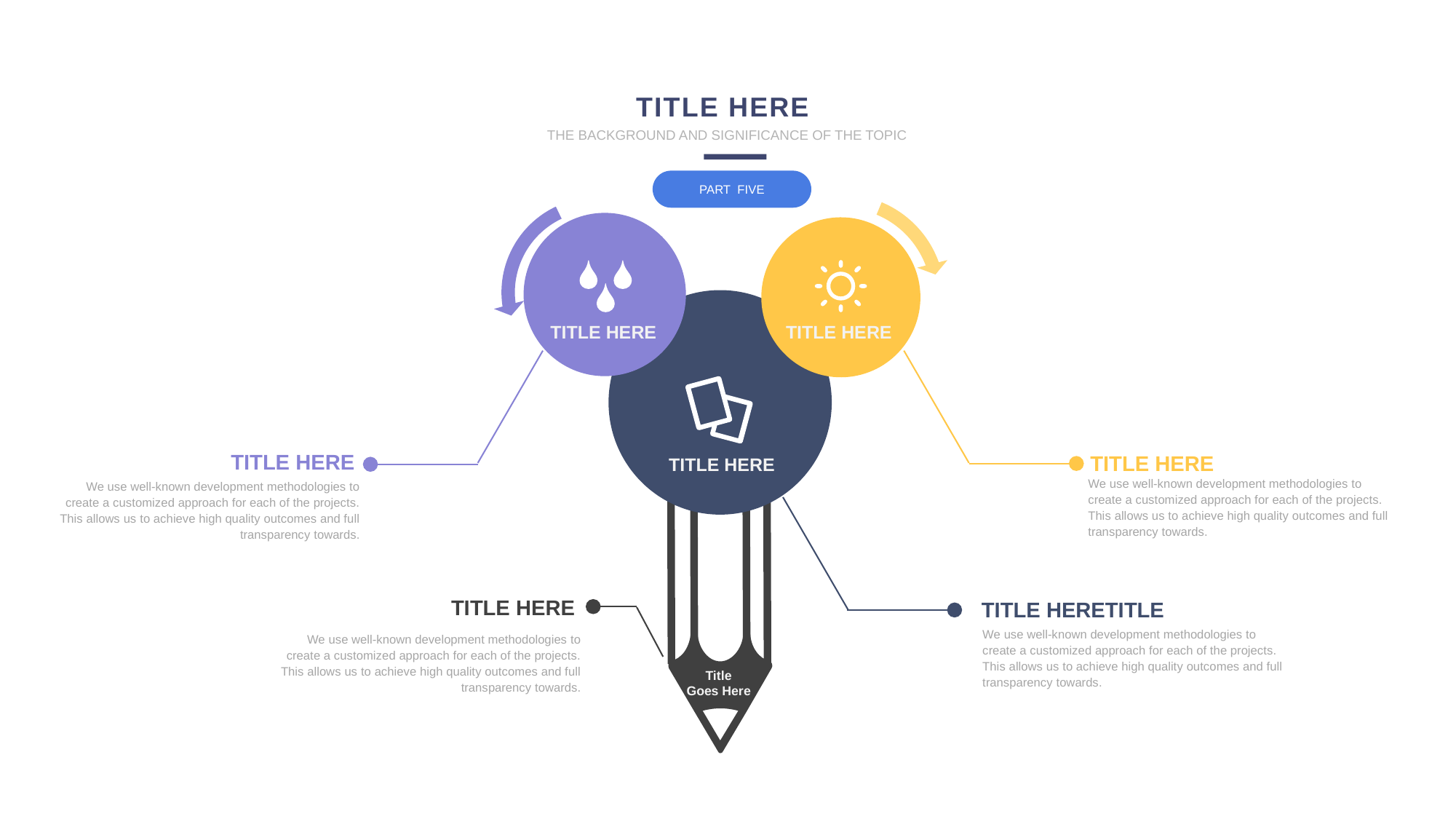

TITLE HERE
THE BACKGROUND AND SIGNIFICANCE OF THE TOPIC

PART  FIVE

TITLE HERE
TITLE HERE

TITLE HERE
TITLE HERE
TITLE HERE
TITLE HERE
TITLE HERETITLE
Title
Goes Here
We use well-known development methodologies to create a customized approach for each of the projects. This allows us to achieve high quality outcomes and full transparency towards.
We use well-known development methodologies to create a customized approach for each of the projects. This allows us to achieve high quality outcomes and full transparency towards.
We use well-known development methodologies to create a customized approach for each of the projects. This allows us to achieve high quality outcomes and full transparency towards.
We use well-known development methodologies to create a customized approach for each of the projects. This allows us to achieve high quality outcomes and full transparency towards.